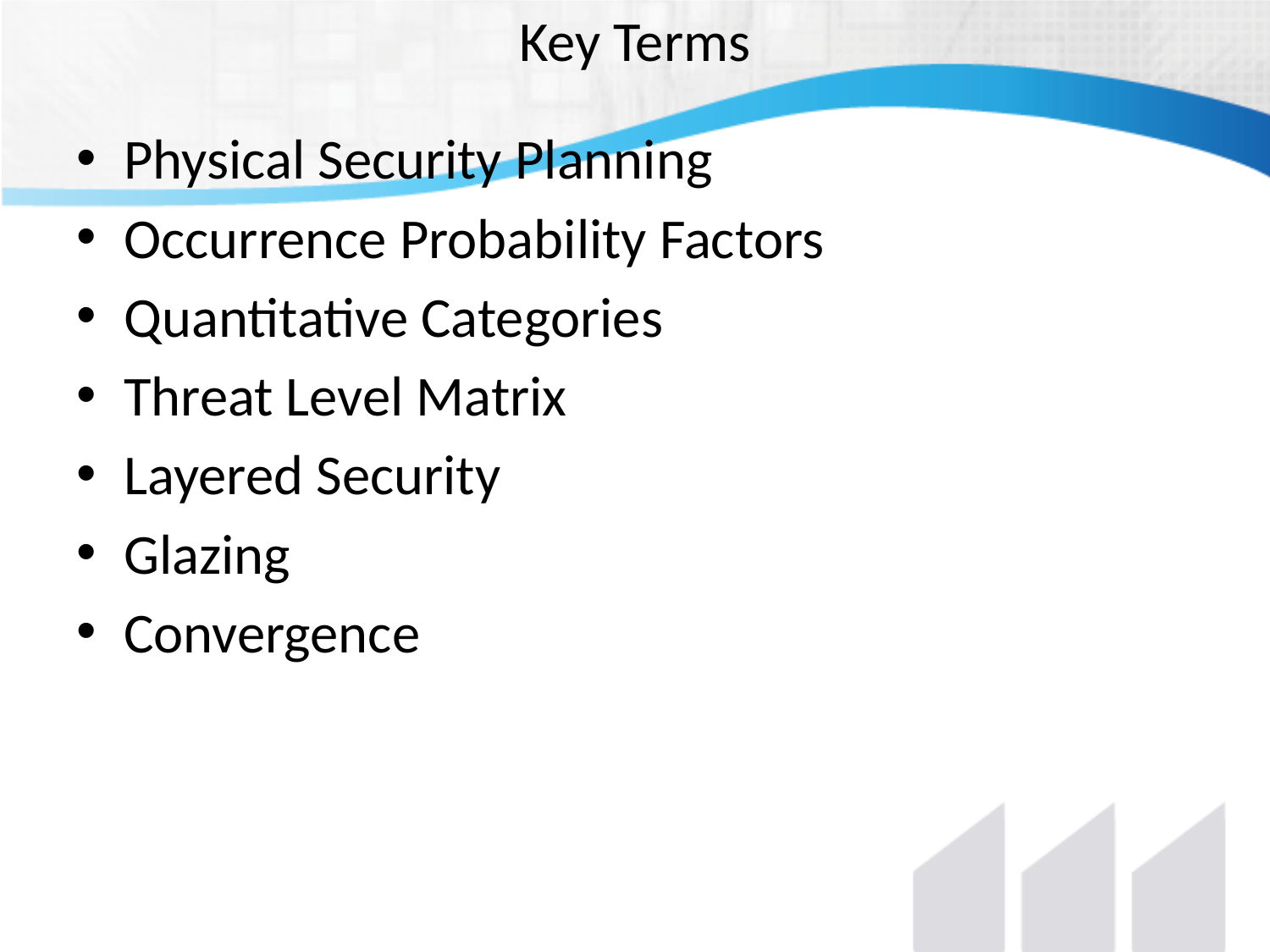

# Key Terms
Physical Security Planning
Occurrence Probability Factors
Quantitative Categories
Threat Level Matrix
Layered Security
Glazing
Convergence
4